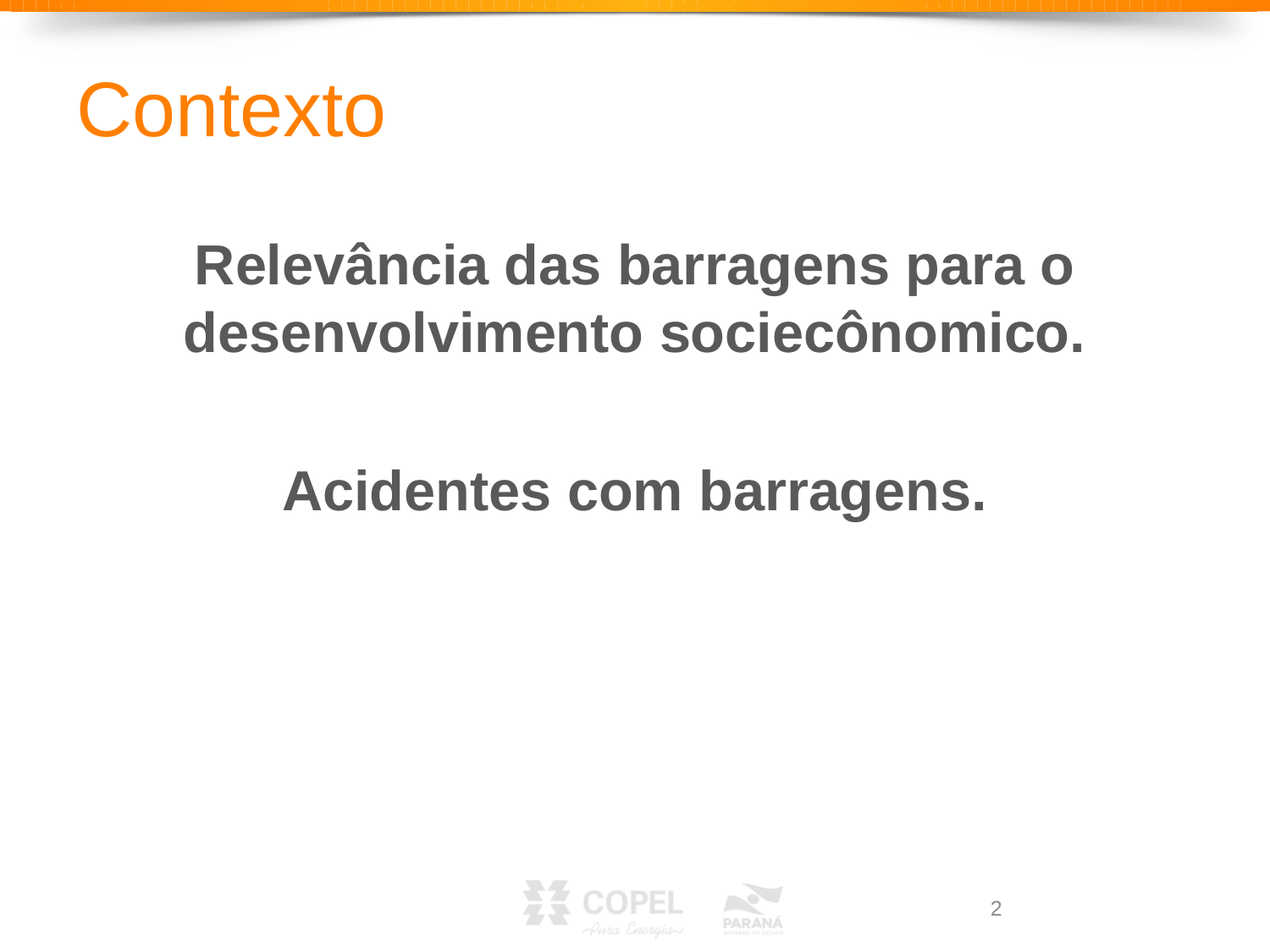

# Contexto
Relevância das barragens para o desenvolvimento sociecônomico.

Acidentes com barragens.

2